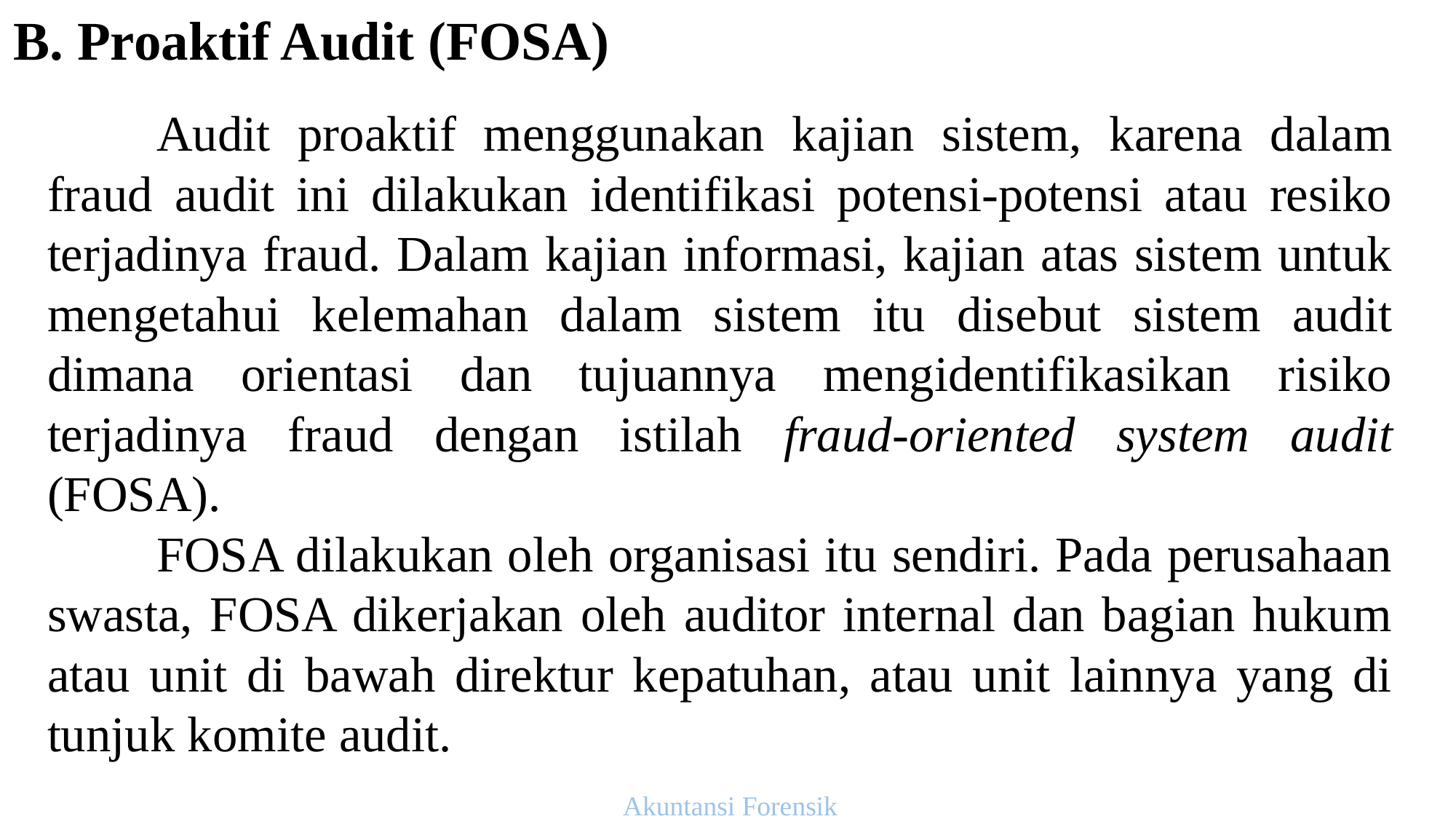

B. Proaktif Audit (FOSA)
	Audit proaktif menggunakan kajian sistem, karena dalam fraud audit ini dilakukan identifikasi potensi-potensi atau resiko terjadinya fraud. Dalam kajian informasi, kajian atas sistem untuk mengetahui kelemahan dalam sistem itu disebut sistem audit dimana orientasi dan tujuannya mengidentifikasikan risiko terjadinya fraud dengan istilah fraud-oriented system audit (FOSA).
	FOSA dilakukan oleh organisasi itu sendiri. Pada perusahaan swasta, FOSA dikerjakan oleh auditor internal dan bagian hukum atau unit di bawah direktur kepatuhan, atau unit lainnya yang di tunjuk komite audit.
Akuntansi Forensik